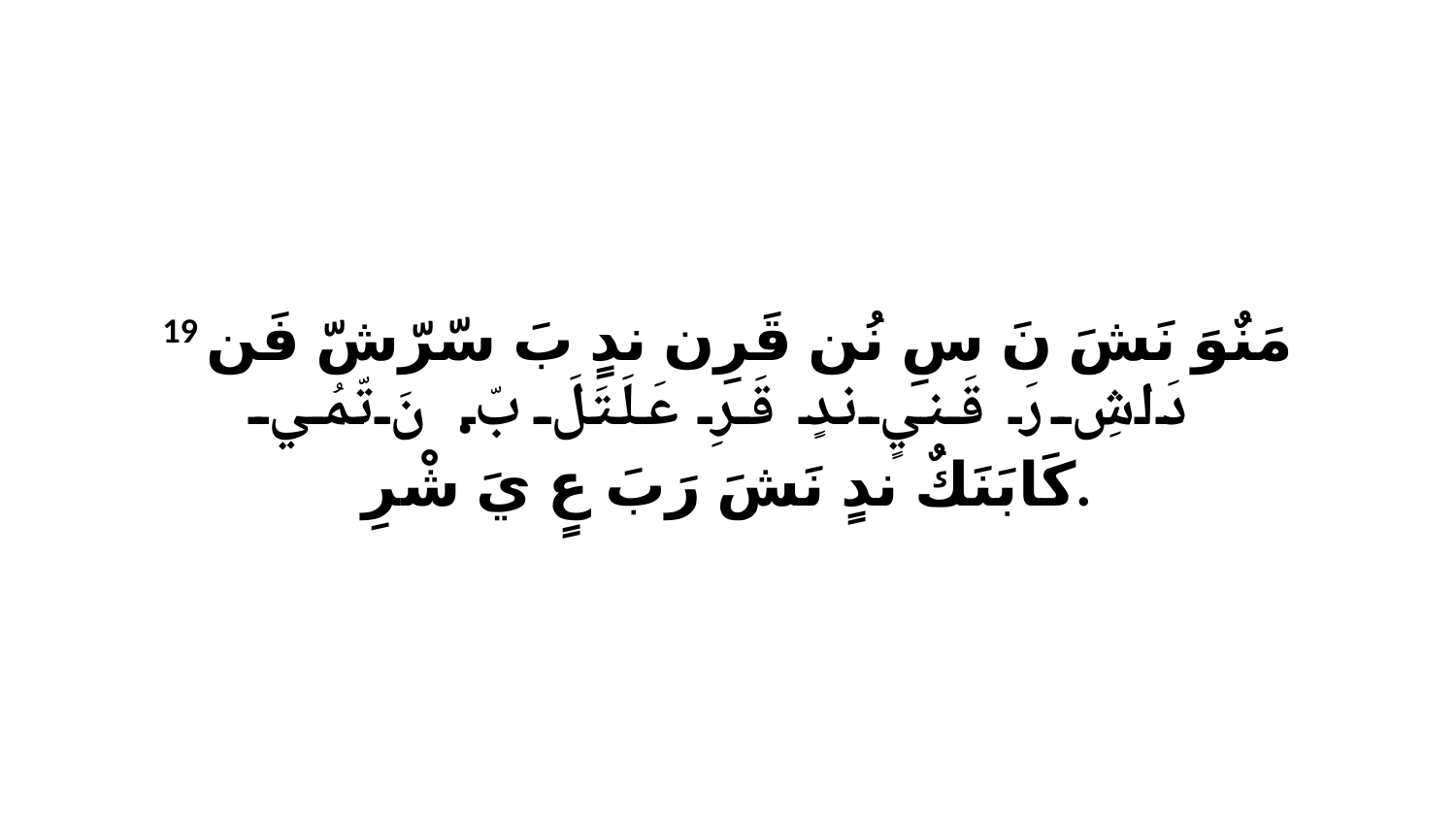

19 مَنٌوَ نَشَ نَ سِ نُن قَرِن ندٍ بَ سّرّشّ فَن دَاشِ رَ قَنيٍ ندٍ قَرِ عَلَتَلَ بّ. نَ تّمُي كَابَنَكٌ ندٍ نَشَ رَبَ عٍ يَ شْرِ.